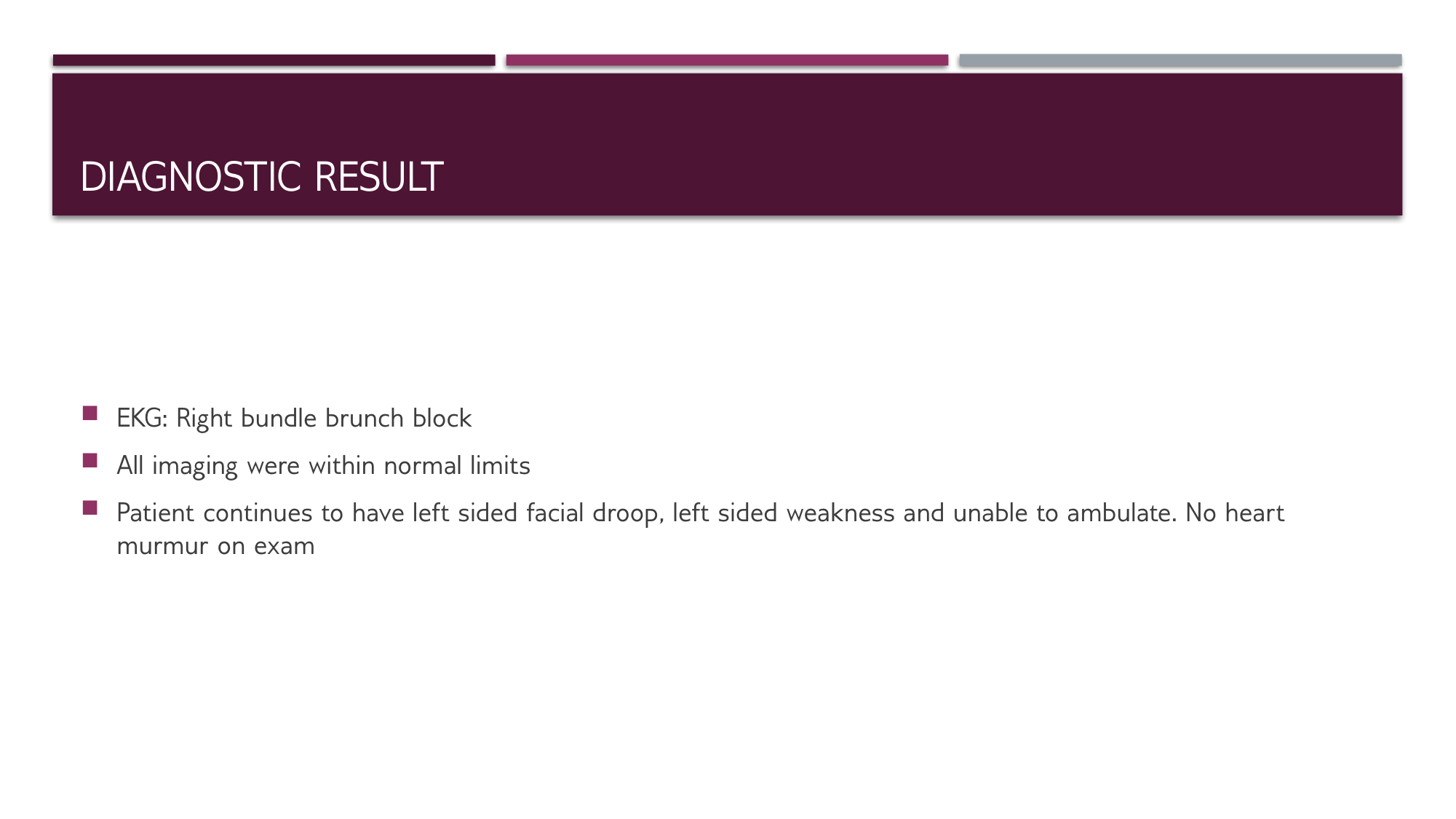

# Diagnostic result
EKG: Right bundle brunch block
All imaging were within normal limits
Patient continues to have left sided facial droop, left sided weakness and unable to ambulate. No heart murmur on exam